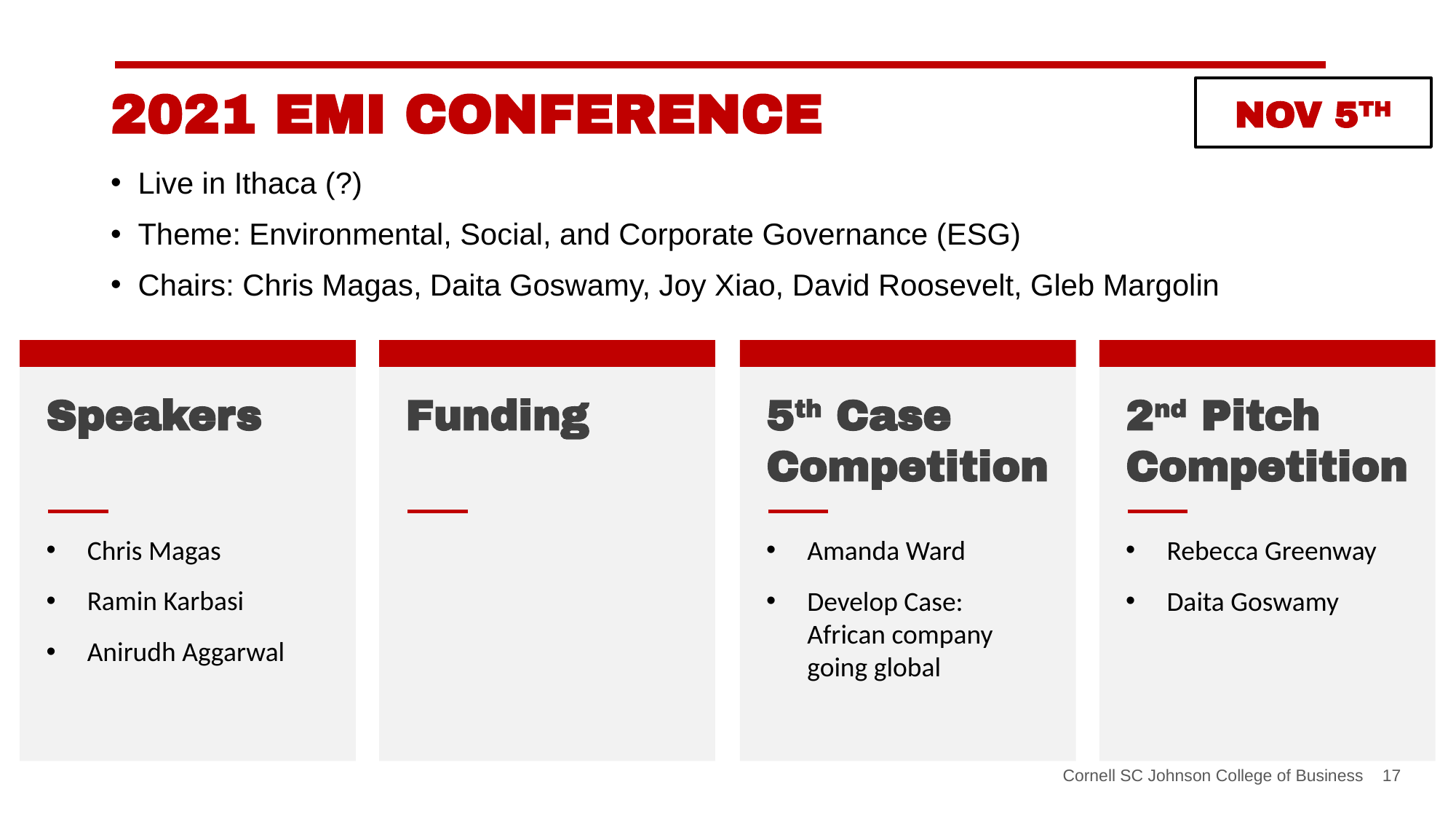

NOV 5TH
2021 EMI CONFERENCE
Live in Ithaca (?)
Theme: Environmental, Social, and Corporate Governance (ESG)
Chairs: Chris Magas, Daita Goswamy, Joy Xiao, David Roosevelt, Gleb Margolin

Speakers
Chris Magas
Ramin Karbasi
Anirudh Aggarwal

Funding

5th Case Competition
Amanda Ward
Develop Case: African company going global

2nd Pitch Competition
Rebecca Greenway
Daita Goswamy
Cornell SC Johnson College of Business    17